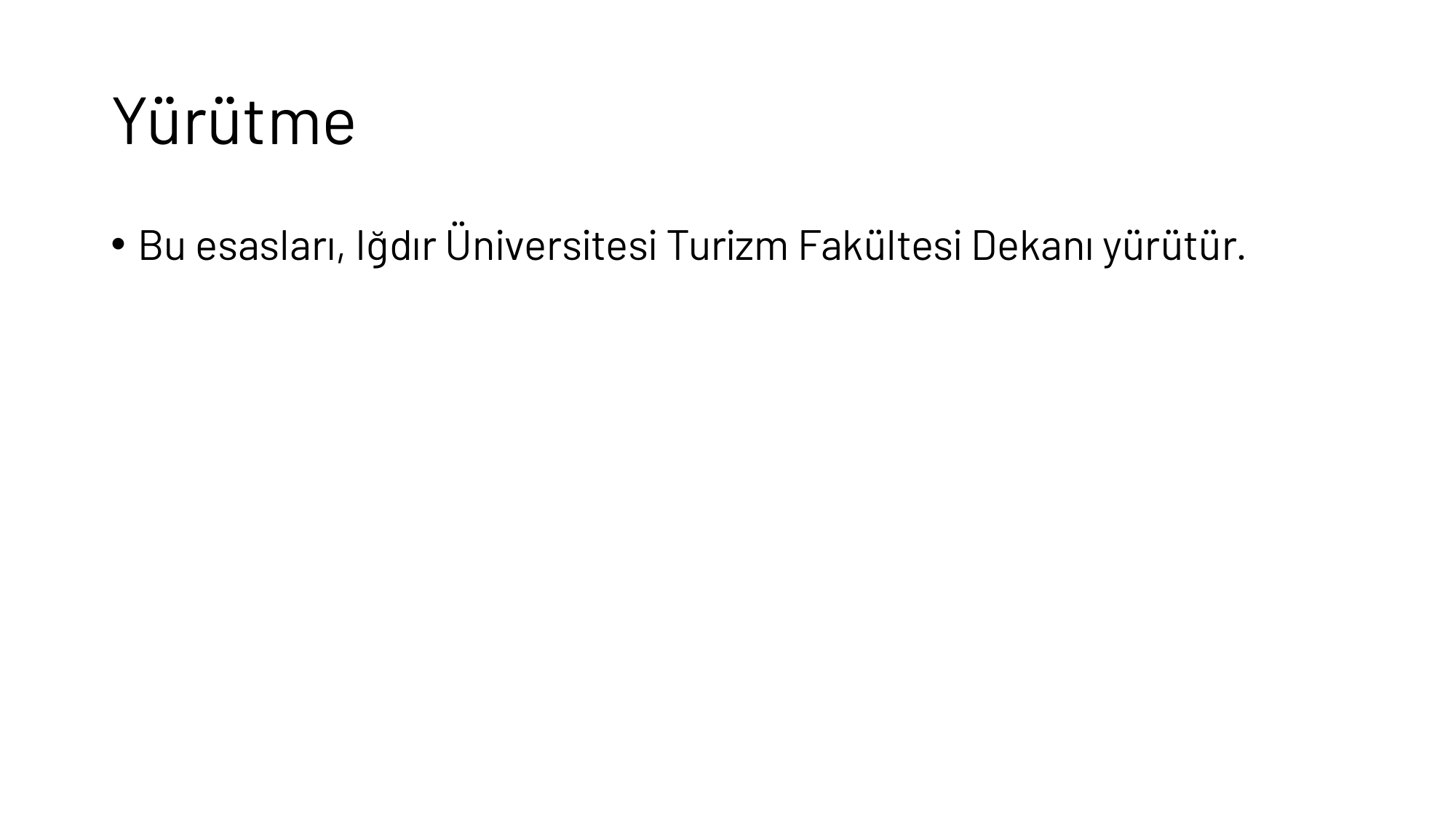

# Yürütme
Bu esasları, Iğdır Üniversitesi Turizm Fakültesi Dekanı yürütür.